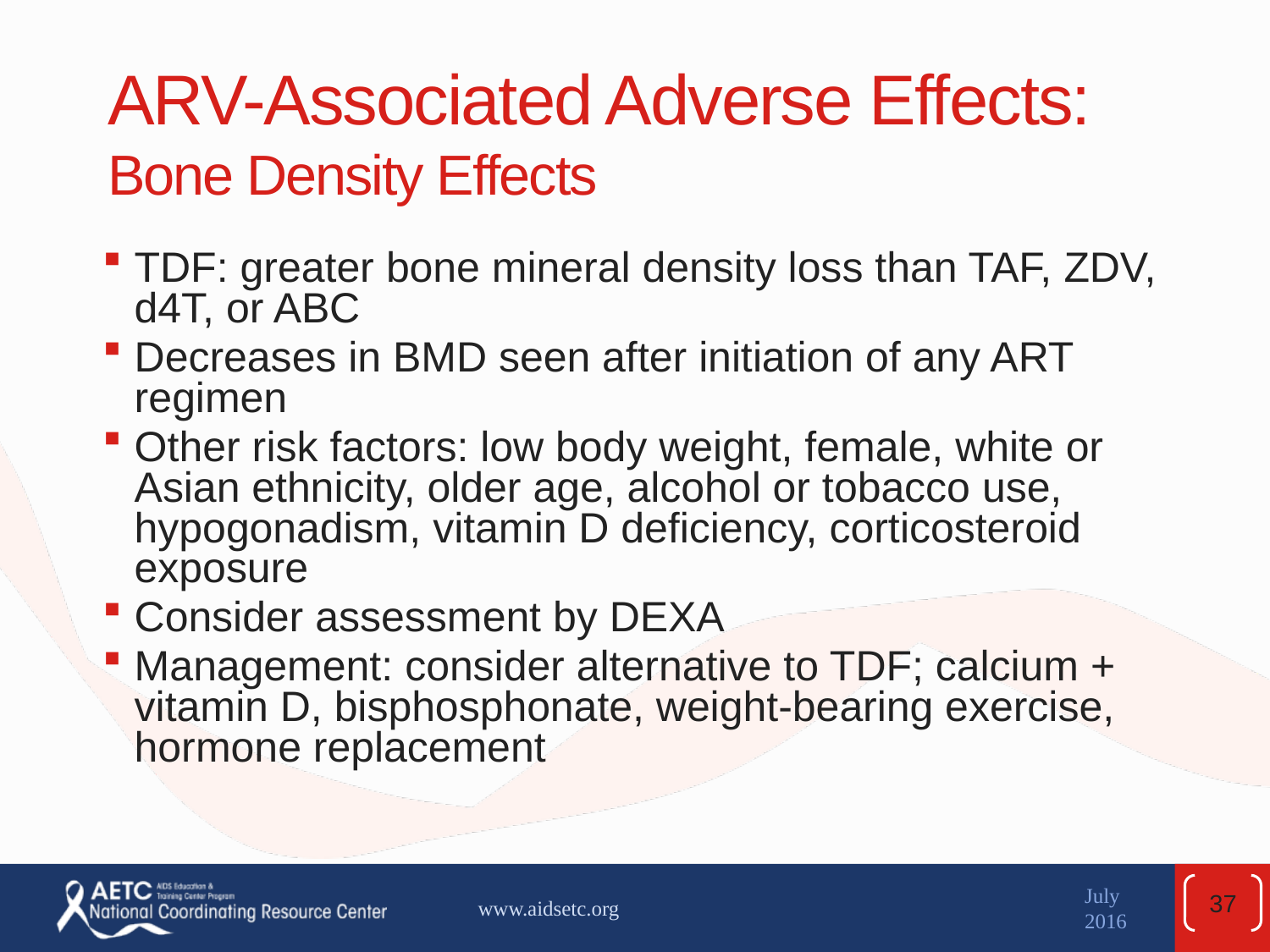

# ARV-Associated Adverse Effects: Bone Density Effects
TDF: greater bone mineral density loss than TAF, ZDV, d4T, or ABC
Decreases in BMD seen after initiation of any ART regimen
Other risk factors: low body weight, female, white or Asian ethnicity, older age, alcohol or tobacco use, hypogonadism, vitamin D deficiency, corticosteroid exposure
Consider assessment by DEXA
Management: consider alternative to TDF; calcium + vitamin D, bisphosphonate, weight-bearing exercise, hormone replacement

37
www.aidsetc.org
July 2016